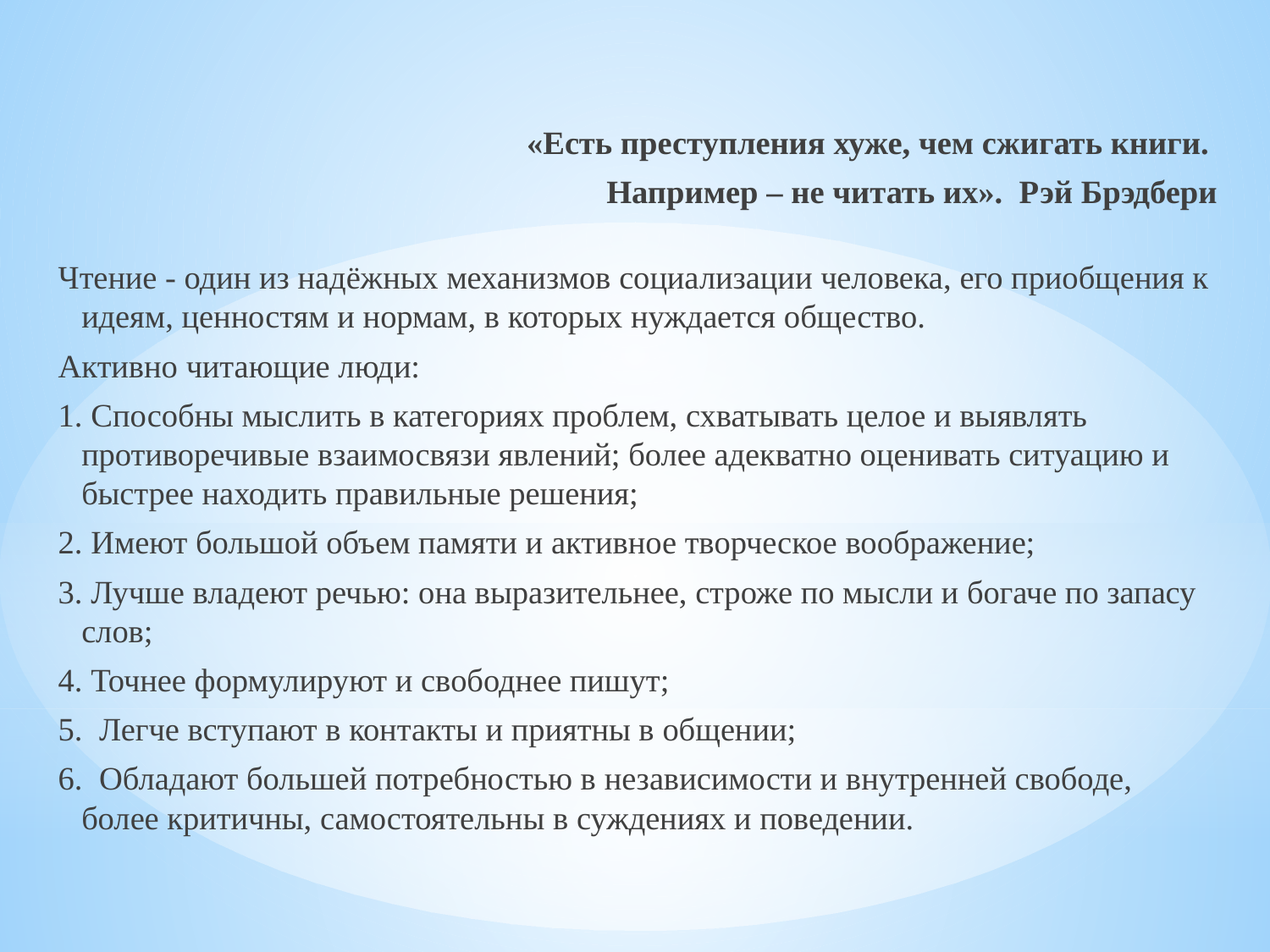

«Есть преступления хуже, чем сжигать книги.
Например – не читать их».  Рэй Брэдбери
Чтение - один из надёжных механизмов социализации человека, его приобщения к идеям, ценностям и нормам, в которых нуждается общество.
Активно читающие люди:
1. Способны мыслить в категориях проблем, схватывать целое и выявлять противоречивые взаимосвязи явлений; более адекватно оценивать ситуацию и быстрее находить правильные решения;
2. Имеют большой объем памяти и активное творческое воображение;
3. Лучше владеют речью: она выразительнее, строже по мысли и богаче по запасу слов;
4. Точнее формулируют и свободнее пишут;
5.  Легче вступают в контакты и приятны в общении;
6.  Обладают большей потребностью в независимости и внутренней свободе, более критичны, самостоятельны в суждениях и поведении.